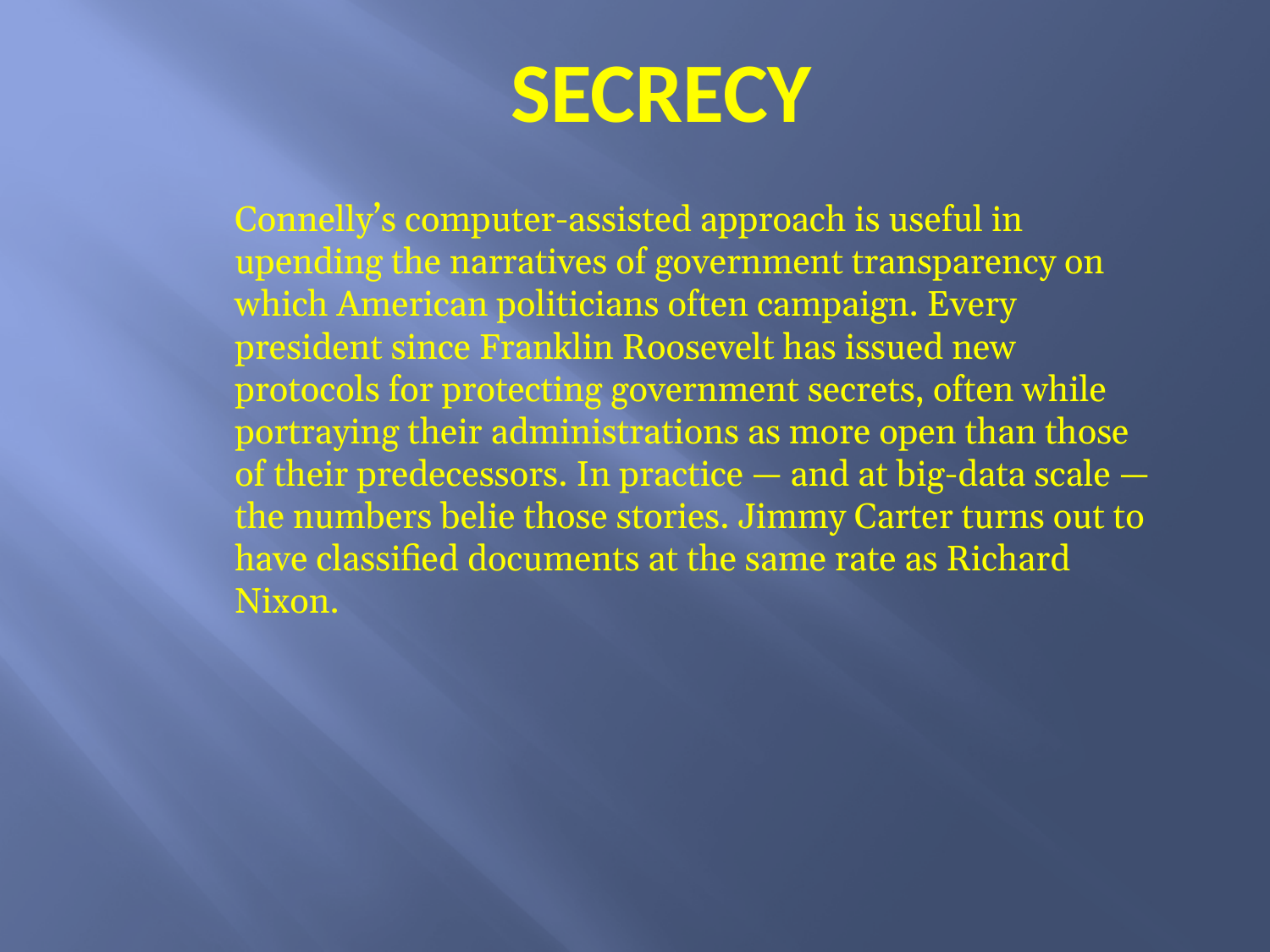

# secrecy
Connelly’s computer-assisted approach is useful in upending the narratives of government transparency on which American politicians often campaign. Every president since Franklin Roosevelt has issued new protocols for protecting government secrets, often while portraying their administrations as more open than those of their predecessors. In practice — and at big-data scale — the numbers belie those stories. Jimmy Carter turns out to have classified documents at the same rate as Richard Nixon.